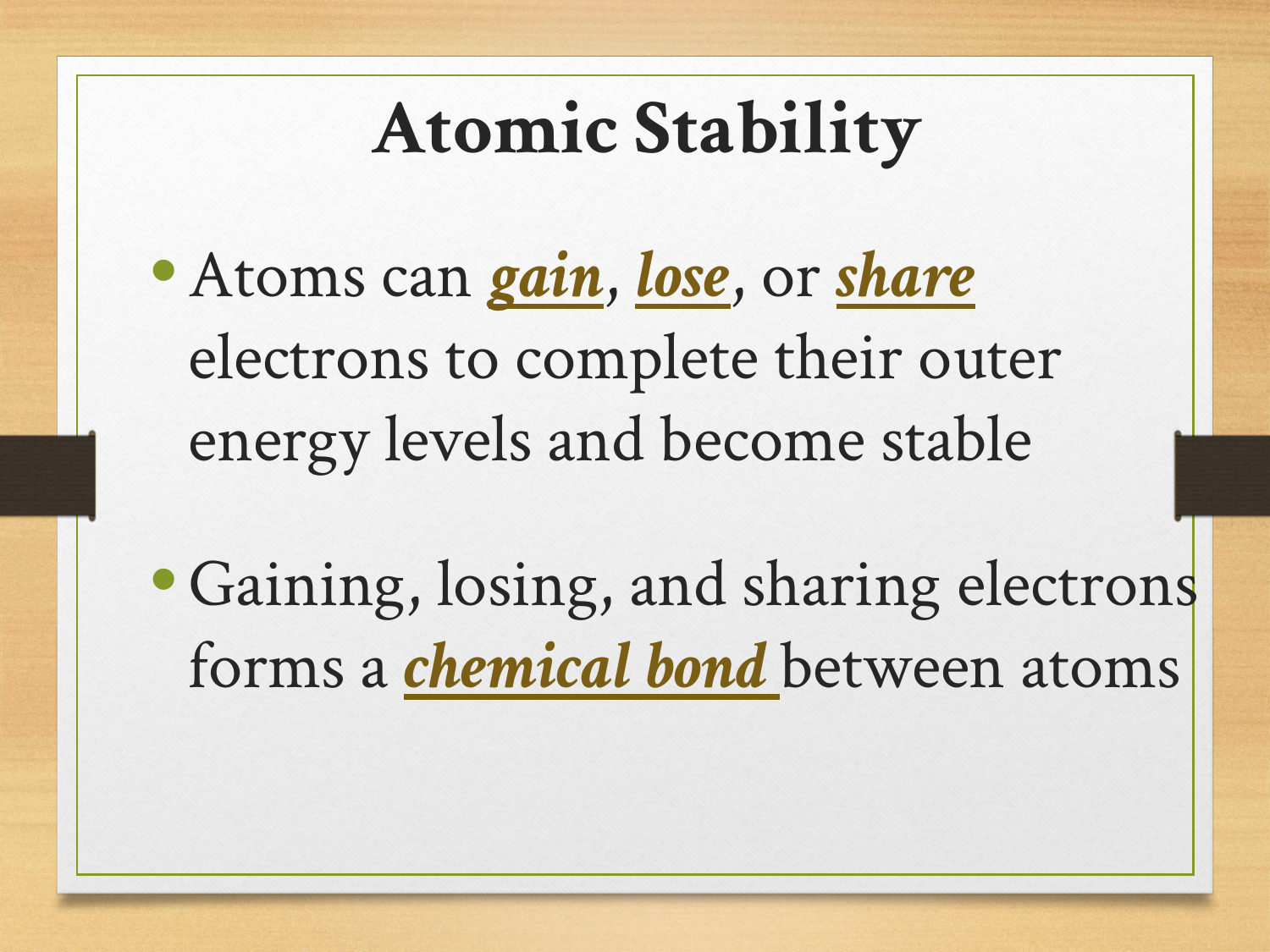

Atomic Stability
Atoms can gain, lose, or share electrons to complete their outer energy levels and become stable

Gaining, losing, and sharing electrons forms a chemical bond between atoms